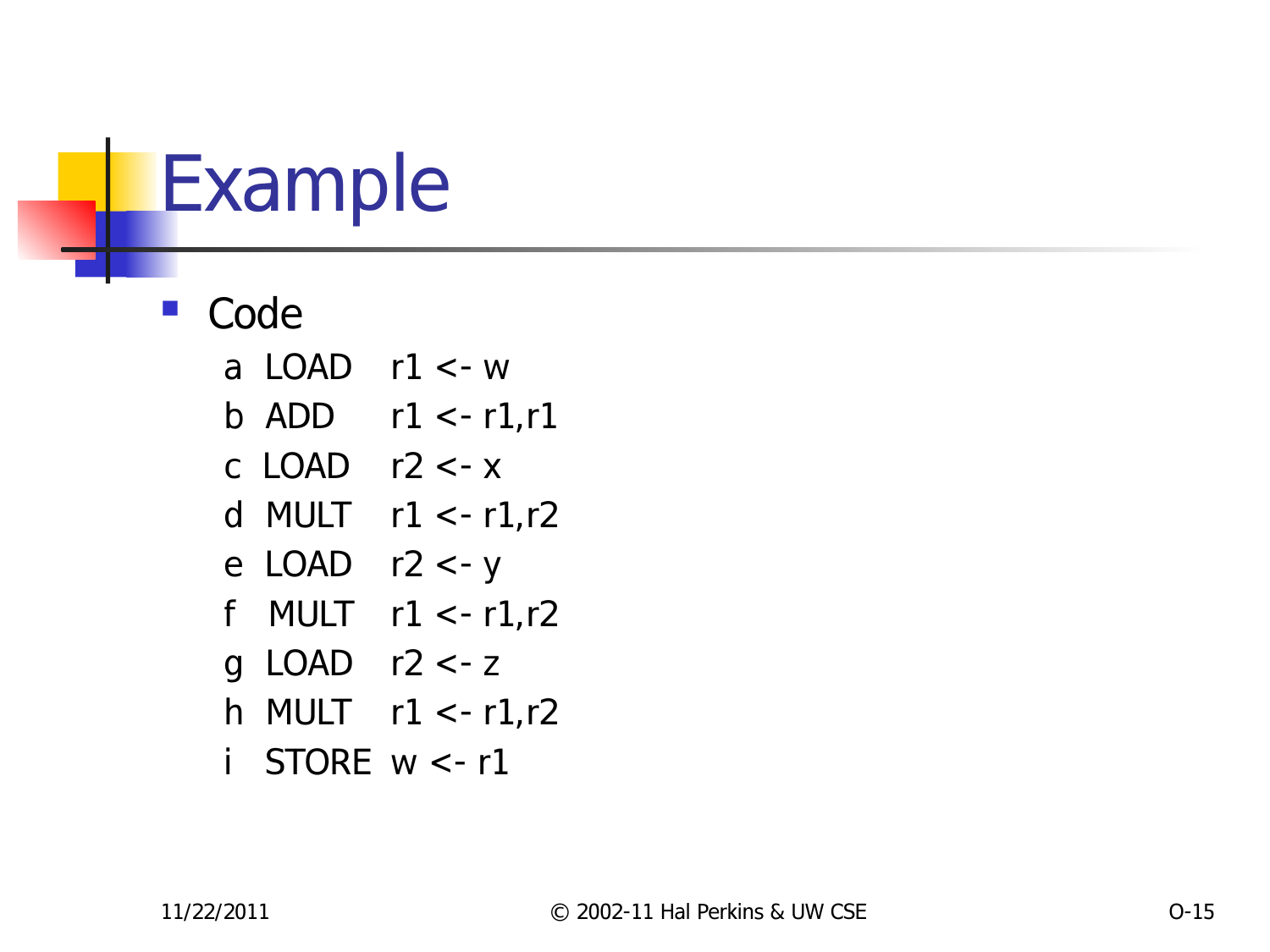

# Example
Code
a  LOAD  	r1 <- w
b  ADD 	r1 <- r1,r1
c  LOAD	r2 <- x
d  MULT	r1 <- r1,r2
e  LOAD 	r2 <- y
f   MULT	r1 <- r1,r2
g  LOAD	r2 <- z
h  MULT	r1 <- r1,r2
i   STORE 	w <- r1

11/22/2011
© 2002-11 Hal Perkins & UW CSE
O-15